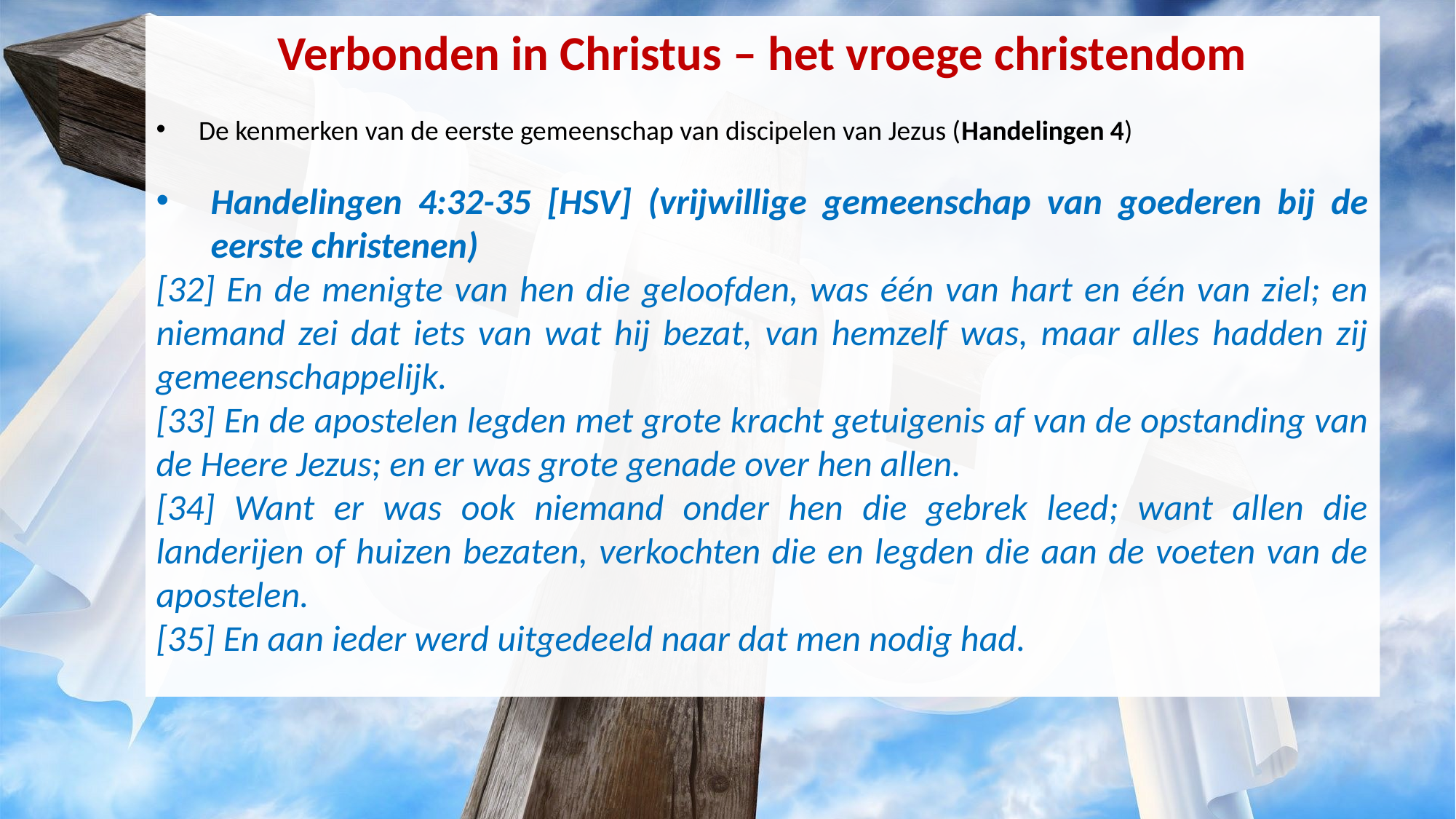

Verbonden in Christus – het vroege christendom

De kenmerken van de eerste gemeenschap van discipelen van Jezus (Handelingen 4)

Handelingen 4:32-35 [HSV] (vrijwillige gemeenschap van goederen bij de eerste christenen)
[32] En de menigte van hen die geloofden, was één van hart en één van ziel; en niemand zei dat iets van wat hij bezat, van hemzelf was, maar alles hadden zij gemeenschappelijk.
[33] En de apostelen legden met grote kracht getuigenis af van de opstanding van de Heere Jezus; en er was grote genade over hen allen.
[34] Want er was ook niemand onder hen die gebrek leed; want allen die landerijen of huizen bezaten, verkochten die en legden die aan de voeten van de apostelen.
[35] En aan ieder werd uitgedeeld naar dat men nodig had.